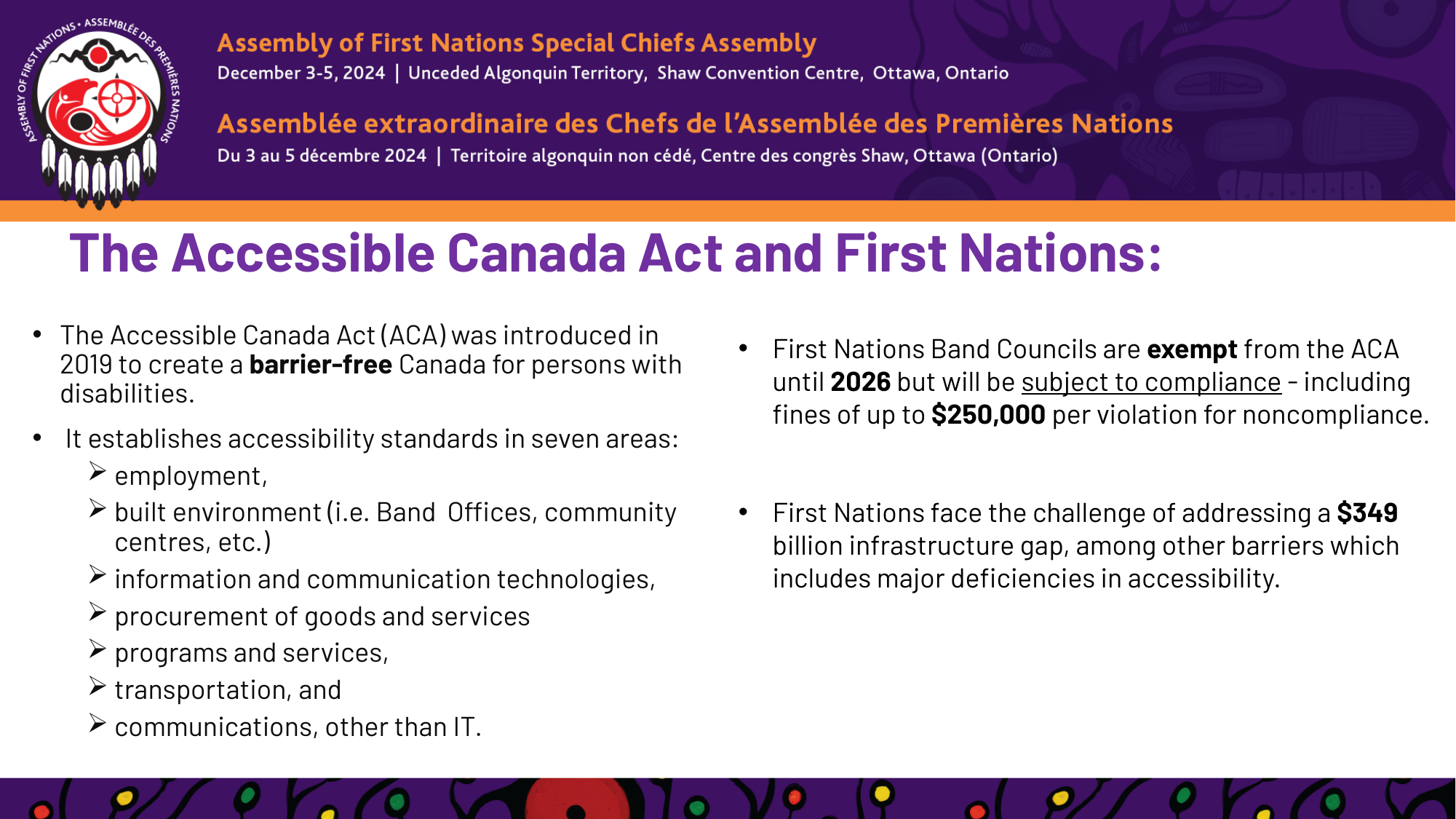

# The Accessible Canada Act and First Nations:

First Nations Band Councils are exempt from the ACA until 2026 but will be subject to compliance - including fines of up to $250,000 per violation for noncompliance.

First Nations face the challenge of addressing a $349 billion infrastructure gap, among other barriers which includes major deficiencies in accessibility.
The Accessible Canada Act (ACA) was introduced in 2019 to create a barrier-free Canada for persons with disabilities.
 It establishes accessibility standards in seven areas:
employment,
built environment (i.e. Band  Offices, community centres, etc.)
information and communication technologies,
procurement of goods and services
programs and services,
transportation, and
communications, other than IT.